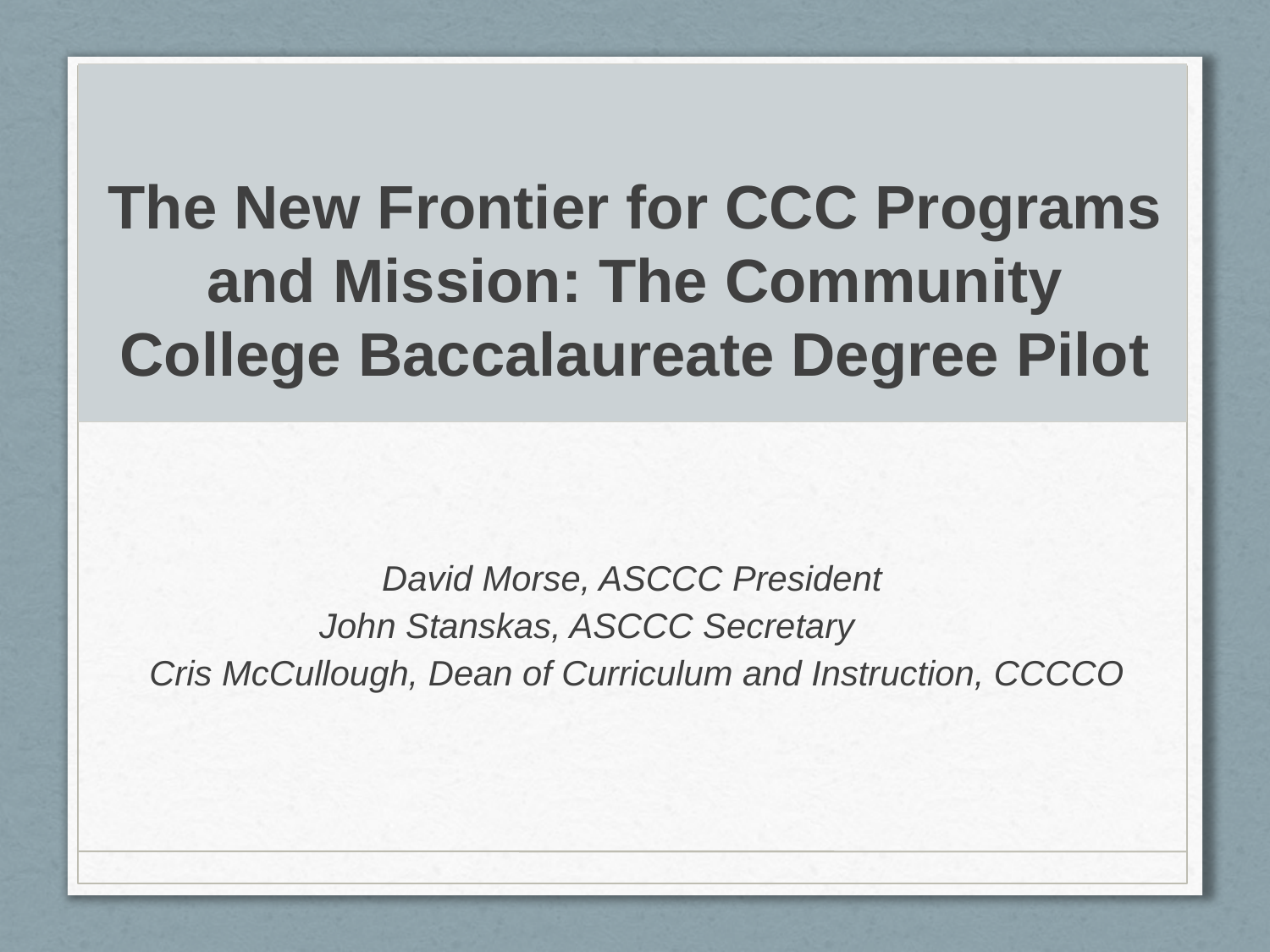

# The New Frontier for CCC Programs and Mission: The Community College Baccalaureate Degree Pilot
David Morse, ASCCC President
John Stanskas, ASCCC Secretary
Cris McCullough, Dean of Curriculum and Instruction, CCCCO